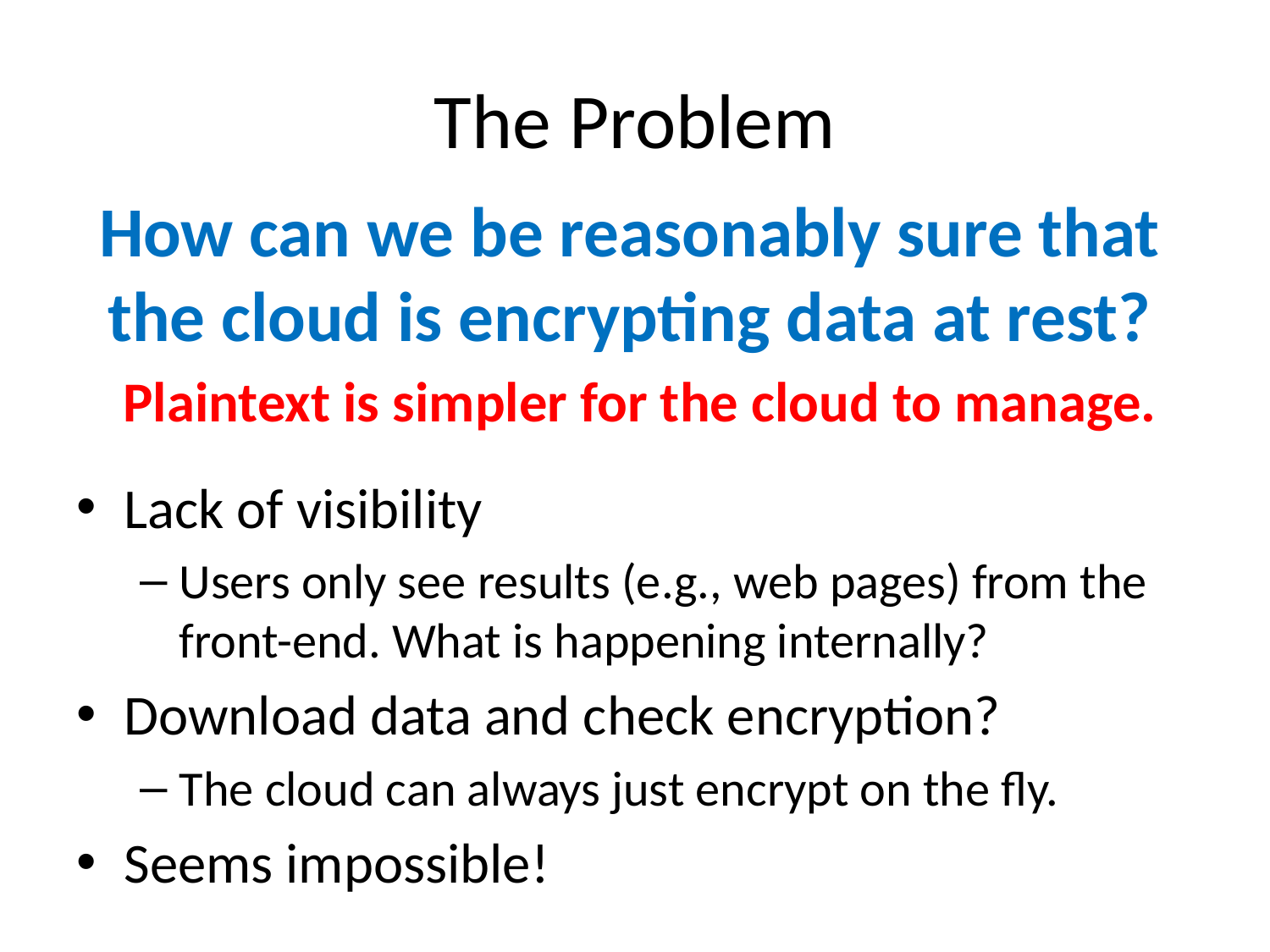

# The Problem
How can we be reasonably sure that the cloud is encrypting data at rest?
Plaintext is simpler for the cloud to manage.
Lack of visibility
Users only see results (e.g., web pages) from the front-end. What is happening internally?
Download data and check encryption?
The cloud can always just encrypt on the fly.
Seems impossible!